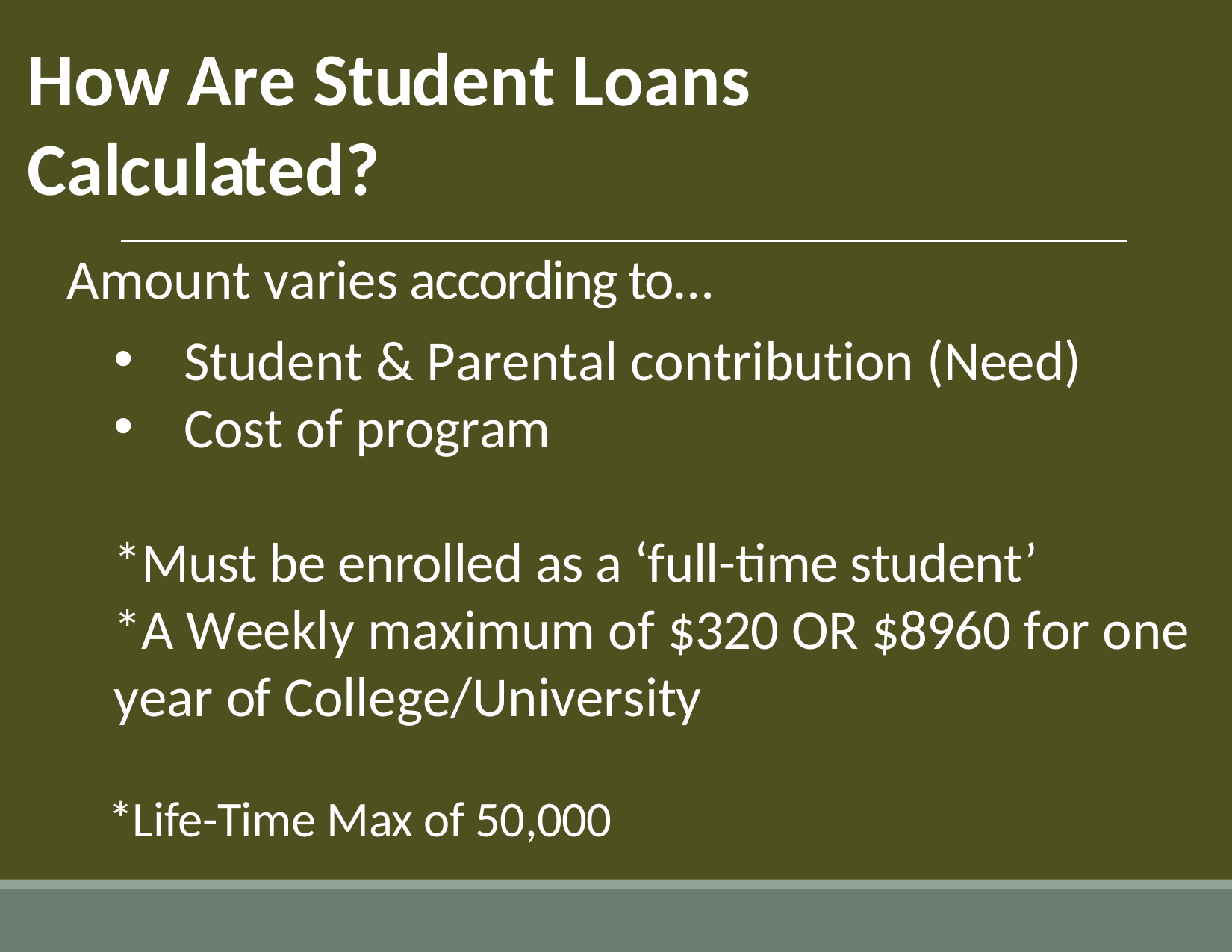

How Are Student Loans Calculated?
Amount varies according to…

Student & Parental contribution (Need)
Cost of program

*Must be enrolled as a ‘full-time student’
*A Weekly maximum of $320 OR $8960 for one year of College/University

*Life-Time Max of 50,000
 	6, 2015
25